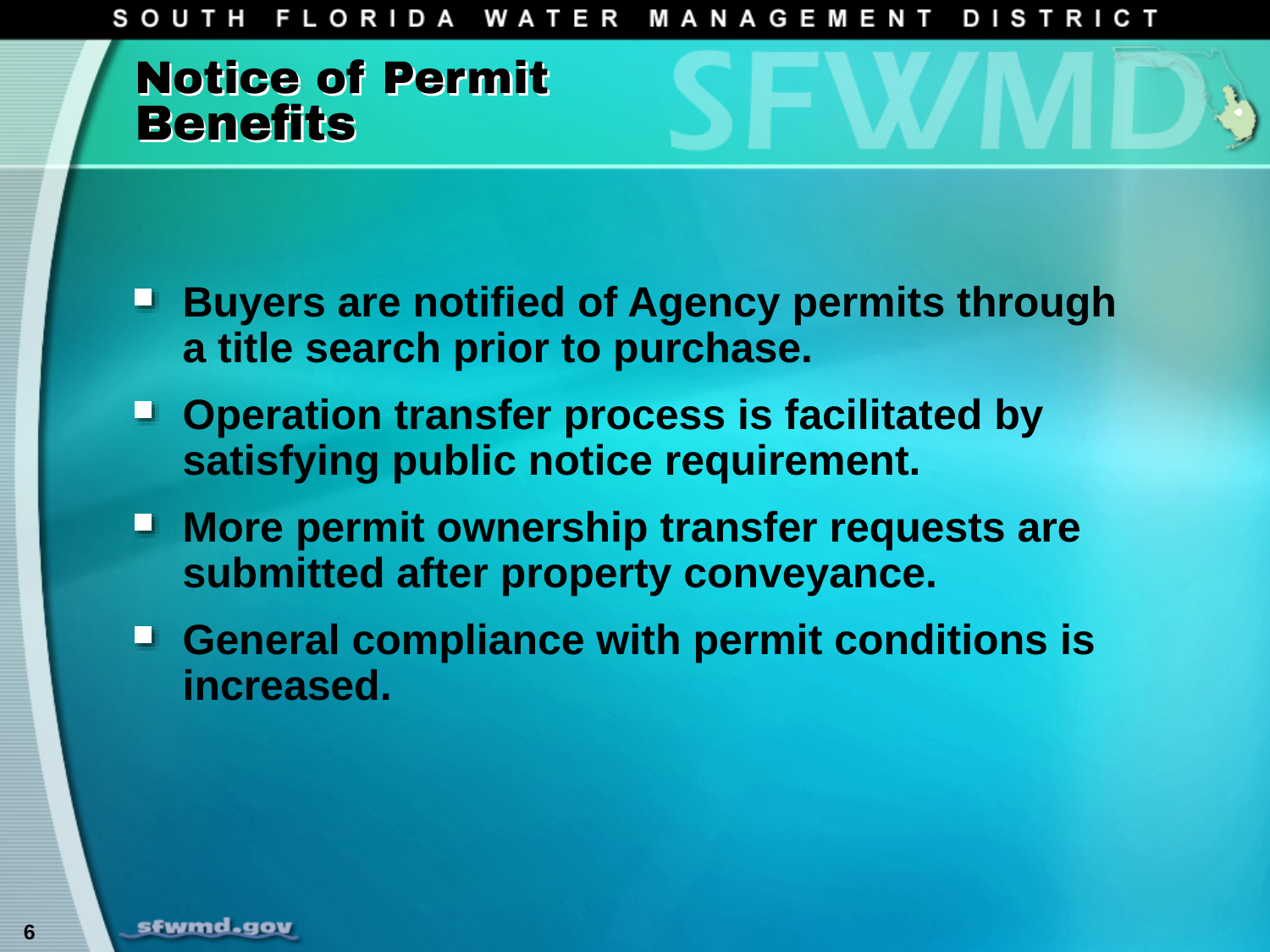

# Notice of Permit Benefits

Buyers are notified of Agency permits through a title search prior to purchase.
Operation transfer process is facilitated by satisfying public notice requirement.
More permit ownership transfer requests are submitted after property conveyance.
General compliance with permit conditions is increased.

6